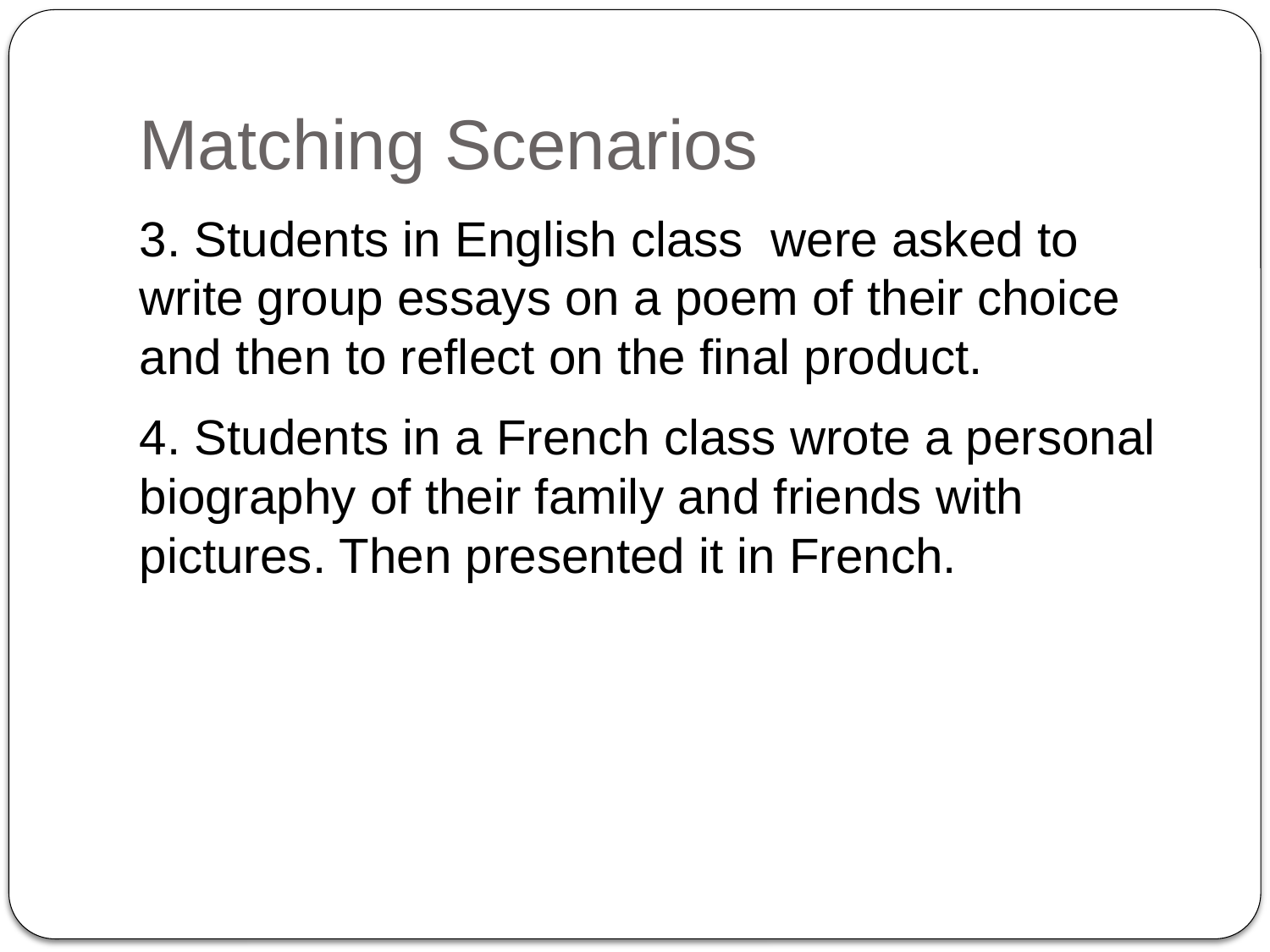

# Matching Scenarios
3. Students in English class  were asked to write group essays on a poem of their choice and then to reflect on the final product.
4. Students in a French class wrote a personal biography of their family and friends with pictures. Then presented it in French.